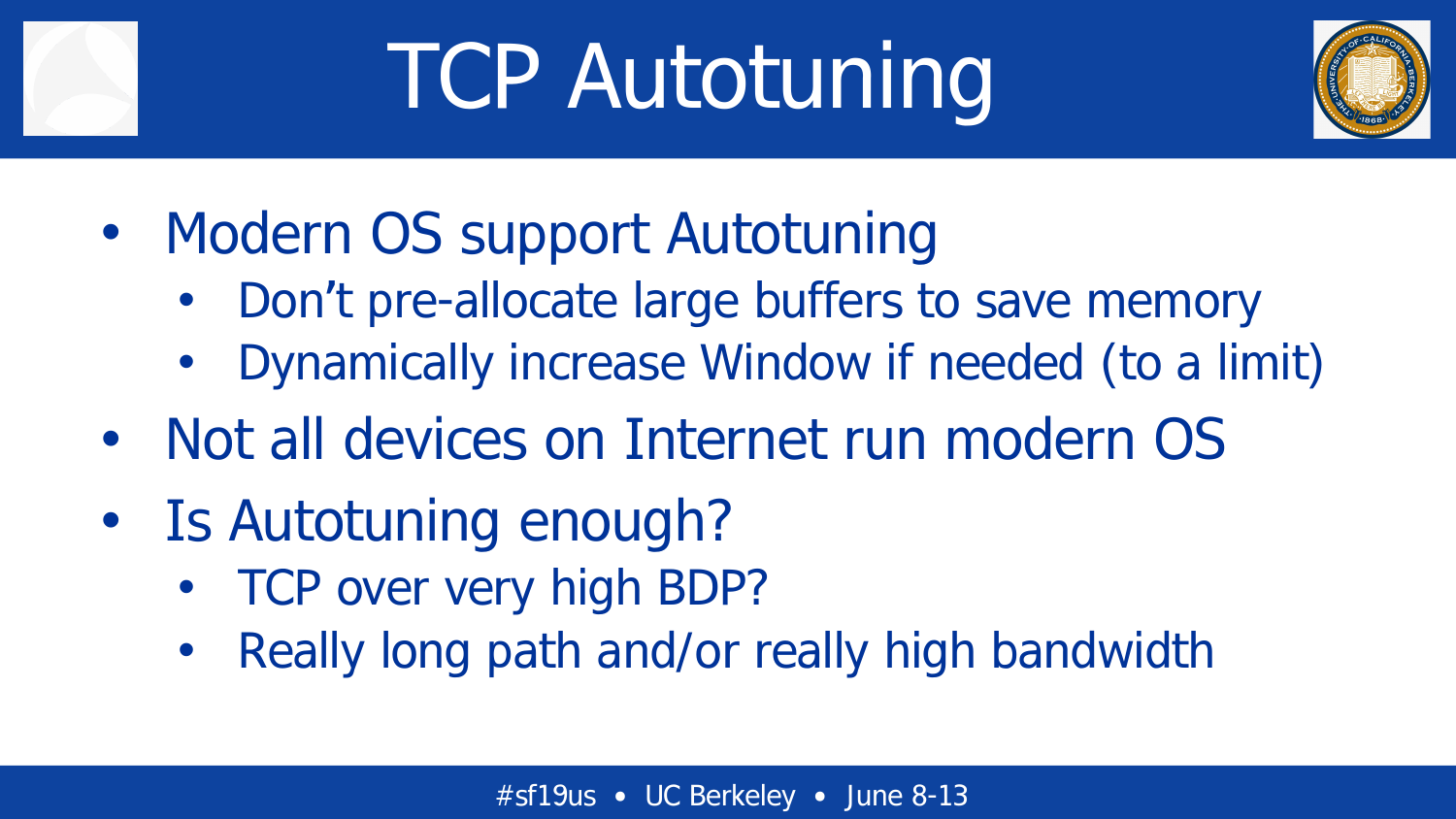

# TCP Autotuning
Modern OS support Autotuning
Don’t pre-allocate large buffers to save memory
Dynamically increase Window if needed (to a limit)
Not all devices on Internet run modern OS
Is Autotuning enough?
TCP over very high BDP?
Really long path and/or really high bandwidth